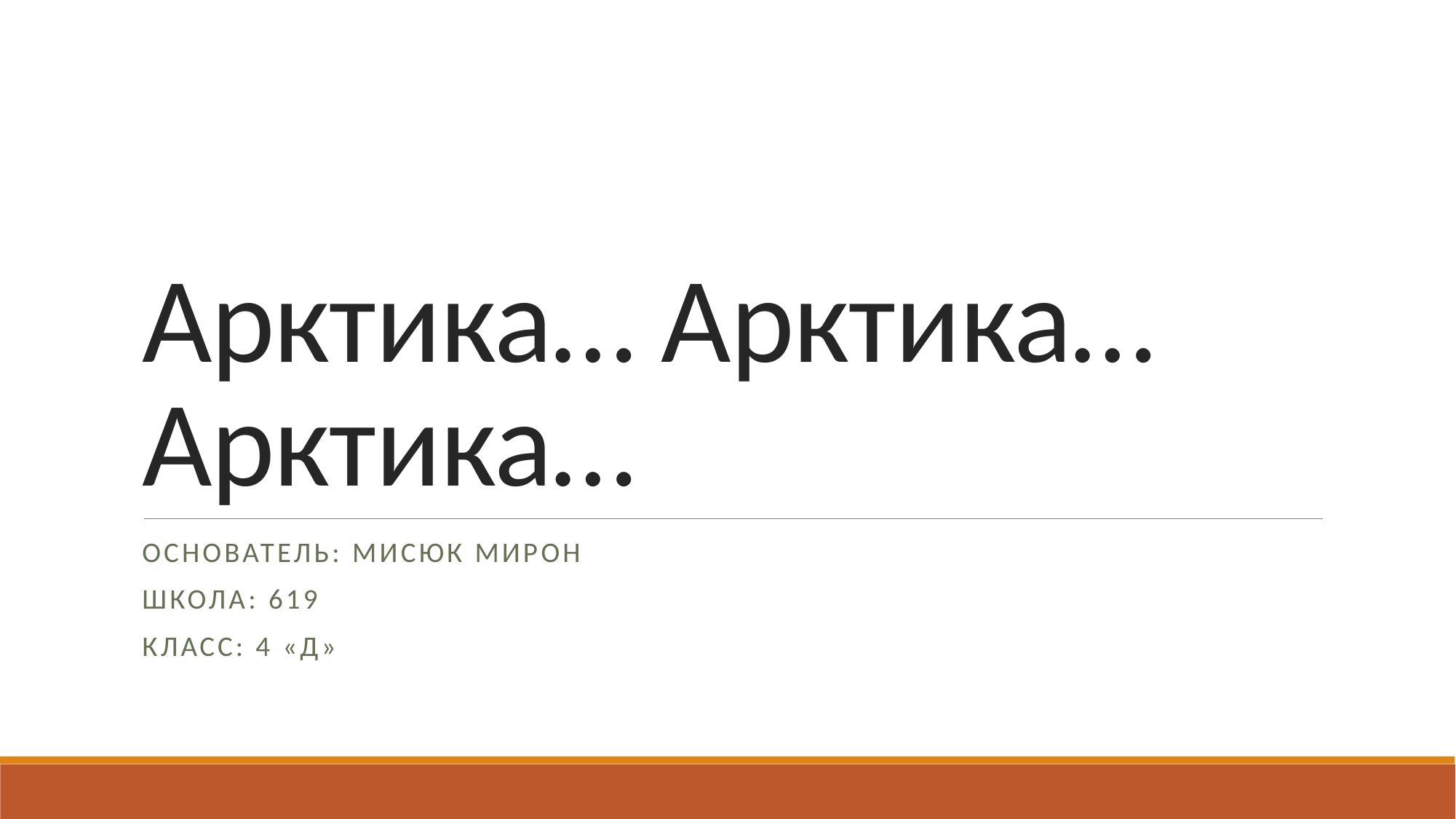

# Арктика… Арктика… Арктика…
Основатель: Мисюк Мирон
Школа: 619
Класс: 4 «Д»